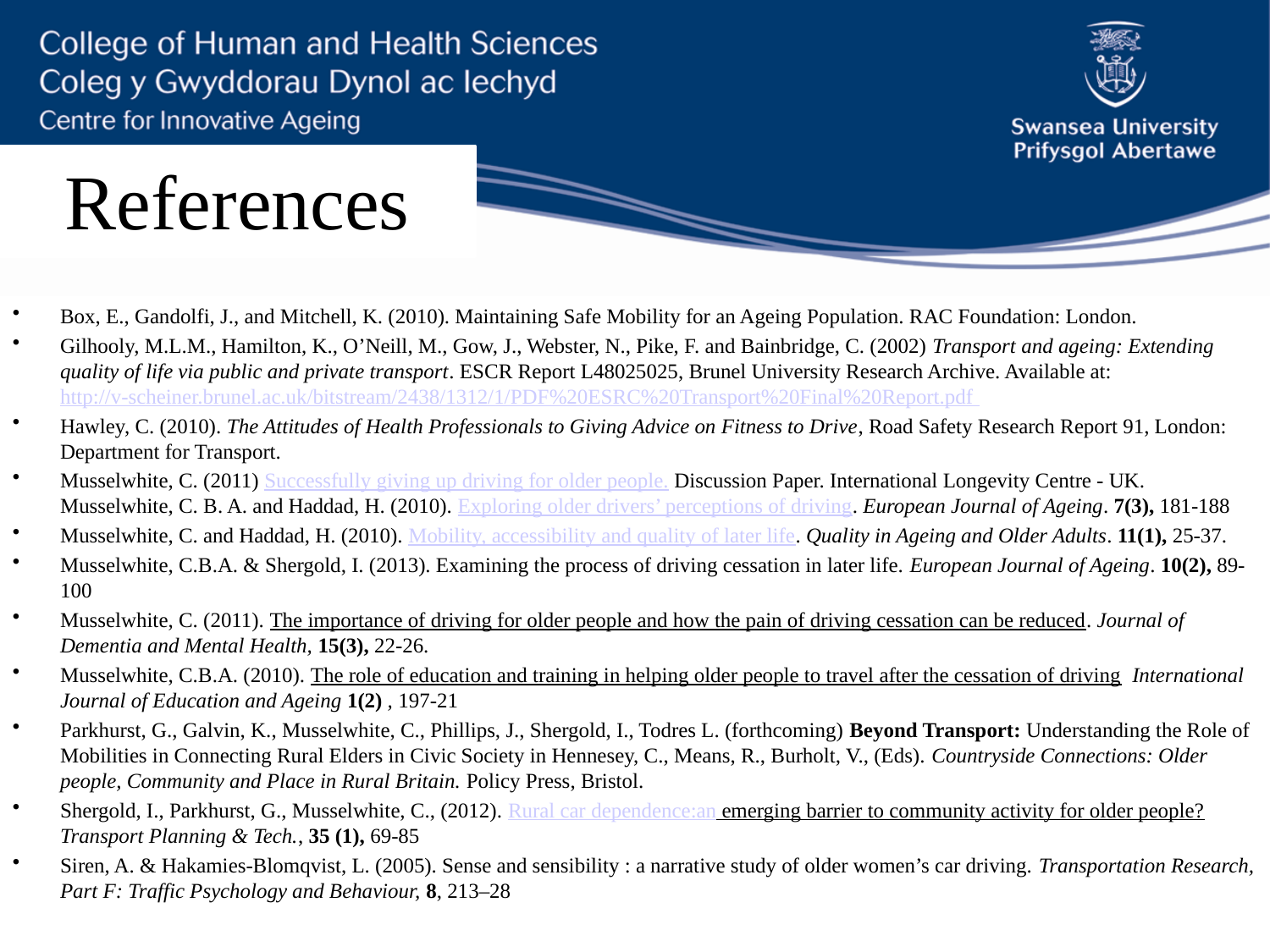

# References
Box, E., Gandolfi, J., and Mitchell, K. (2010). Maintaining Safe Mobility for an Ageing Population. RAC Foundation: London.
Gilhooly, M.L.M., Hamilton, K., O’Neill, M., Gow, J., Webster, N., Pike, F. and Bainbridge, C. (2002) Transport and ageing: Extending quality of life via public and private transport. ESCR Report L48025025, Brunel University Research Archive. Available at: http://v-scheiner.brunel.ac.uk/bitstream/2438/1312/1/PDF%20ESRC%20Transport%20Final%20Report.pdf
Hawley, C. (2010). The Attitudes of Health Professionals to Giving Advice on Fitness to Drive, Road Safety Research Report 91, London: Department for Transport.
Musselwhite, C. (2011) Successfully giving up driving for older people. Discussion Paper. International Longevity Centre - UK. Musselwhite, C. B. A. and Haddad, H. (2010). Exploring older drivers’ perceptions of driving. European Journal of Ageing. 7(3), 181-188
Musselwhite, C. and Haddad, H. (2010). Mobility, accessibility and quality of later life. Quality in Ageing and Older Adults. 11(1), 25-37.
Musselwhite, C.B.A. & Shergold, I. (2013). Examining the process of driving cessation in later life. European Journal of Ageing. 10(2), 89-100
Musselwhite, C. (2011). The importance of driving for older people and how the pain of driving cessation can be reduced. Journal of Dementia and Mental Health, 15(3), 22-26.
Musselwhite, C.B.A. (2010). The role of education and training in helping older people to travel after the cessation of driving  International Journal of Education and Ageing 1(2) , 197-21
Parkhurst, G., Galvin, K., Musselwhite, C., Phillips, J., Shergold, I., Todres L. (forthcoming) Beyond Transport: Understanding the Role of Mobilities in Connecting Rural Elders in Civic Society in Hennesey, C., Means, R., Burholt, V., (Eds). Countryside Connections: Older people, Community and Place in Rural Britain. Policy Press, Bristol.
Shergold, I., Parkhurst, G., Musselwhite, C., (2012). Rural car dependence:an emerging barrier to community activity for older people? Transport Planning & Tech., 35 (1), 69-85
Siren, A. & Hakamies-Blomqvist, L. (2005). Sense and sensibility : a narrative study of older women’s car driving. Transportation Research, Part F: Traffic Psychology and Behaviour, 8, 213–28